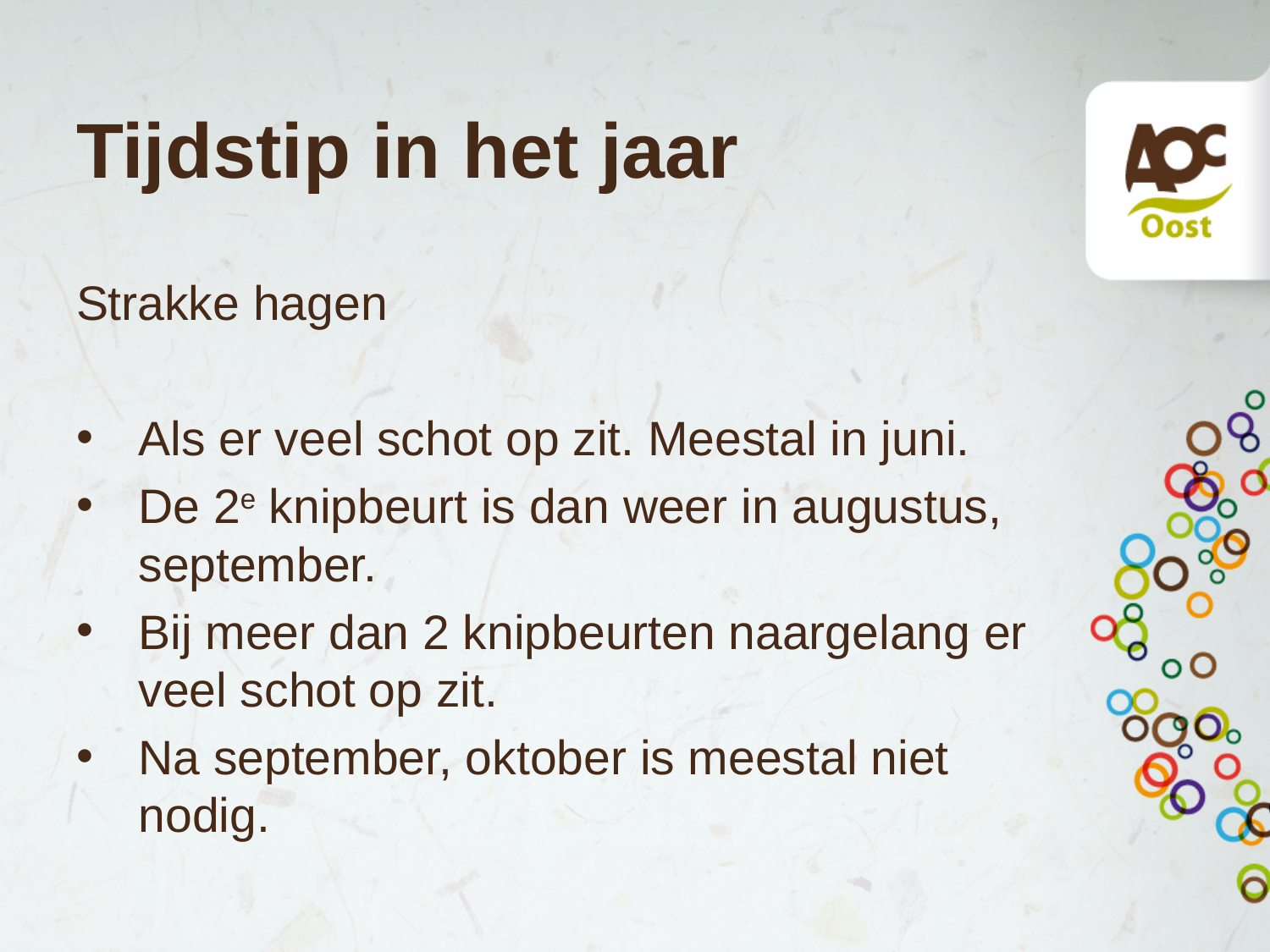

# Tijdstip in het jaar
Strakke hagen

Als er veel schot op zit. Meestal in juni.
De 2e knipbeurt is dan weer in augustus, september.
Bij meer dan 2 knipbeurten naargelang er veel schot op zit.
Na september, oktober is meestal niet nodig.